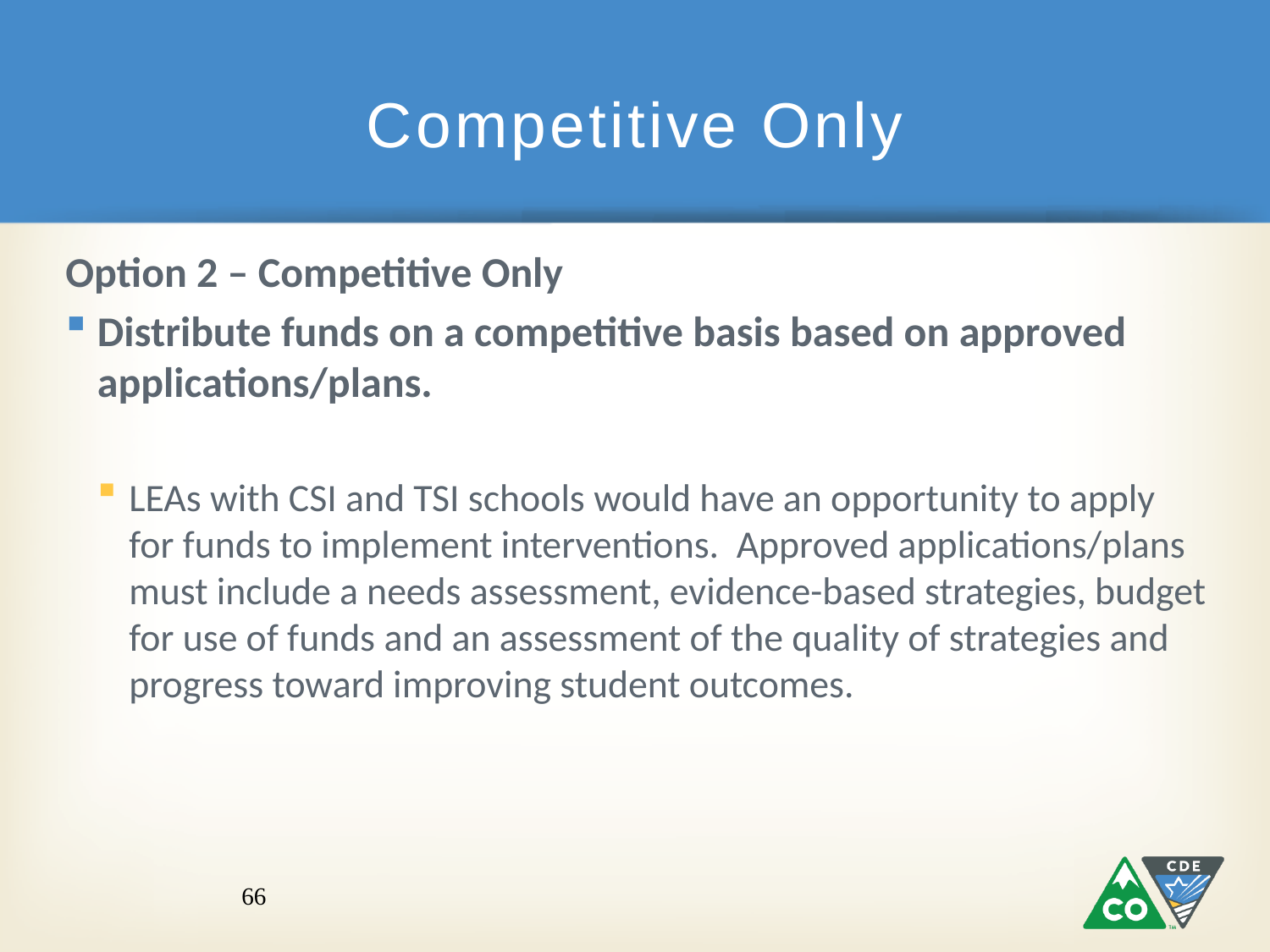

# Competitive Only
Option 2 – Competitive Only
Distribute funds on a competitive basis based on approved applications/plans.

LEAs with CSI and TSI schools would have an opportunity to apply for funds to implement interventions.  Approved applications/plans must include a needs assessment, evidence-based strategies, budget for use of funds and an assessment of the quality of strategies and progress toward improving student outcomes.

66